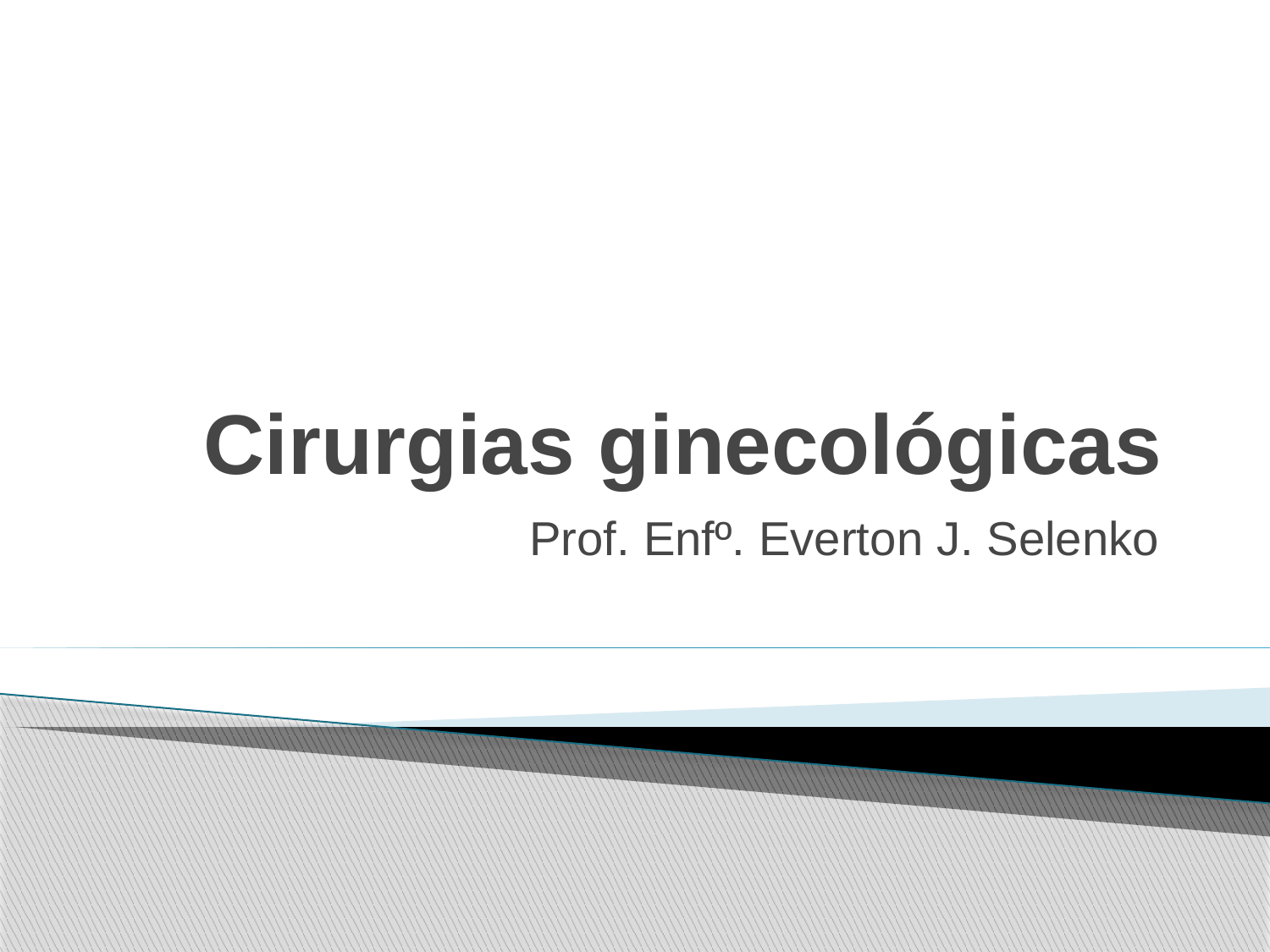

# Cirurgias ginecológicas
Prof. Enfº. Everton J. Selenko